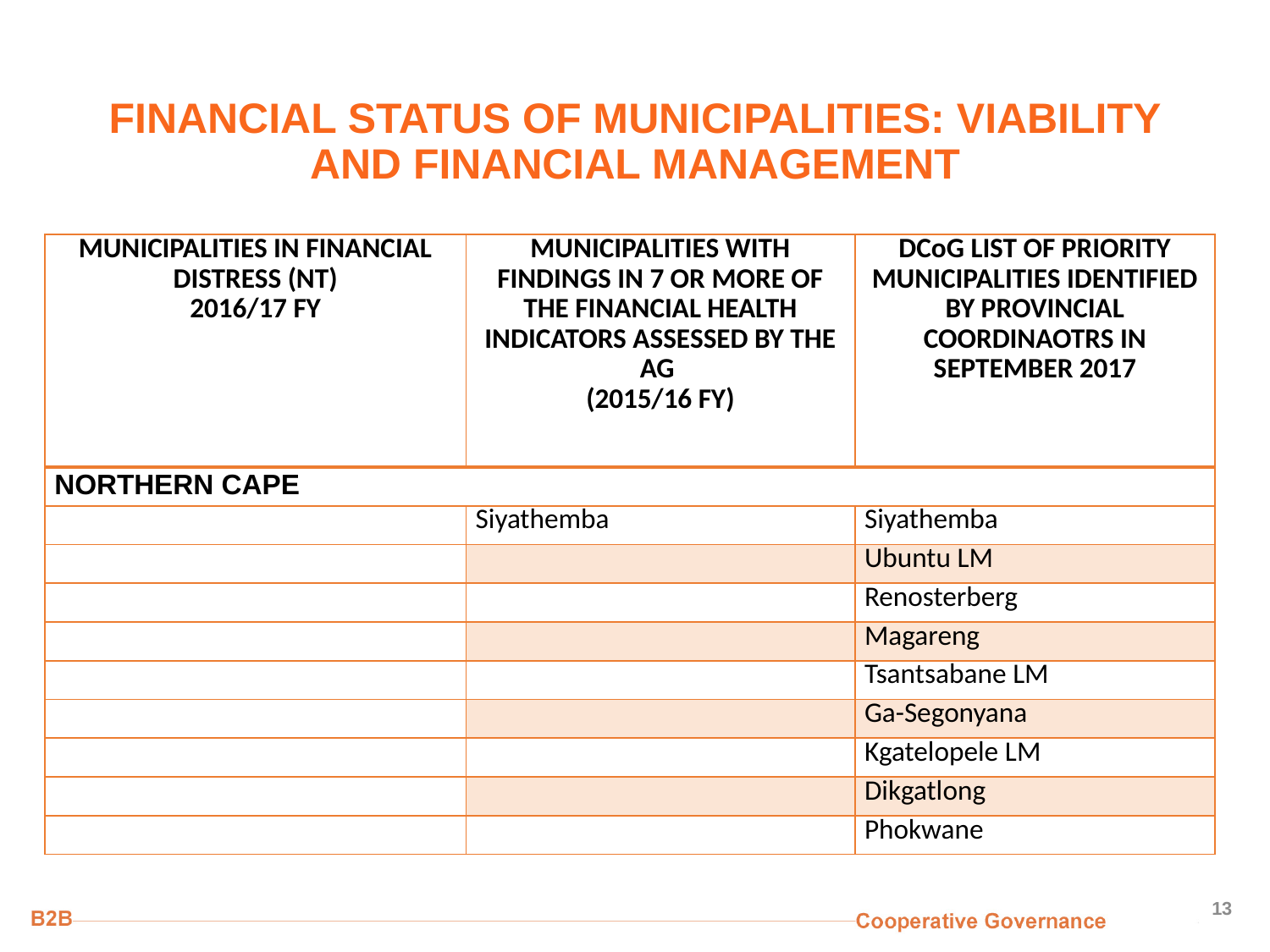

# FINANCIAL STATUS OF MUNICIPALITIES: VIABILITY AND FINANCIAL MANAGEMENT
| MUNICIPALITIES IN FINANCIAL DISTRESS (NT) 2016/17 FY | MUNICIPALITIES WITH FINDINGS IN 7 OR MORE OF THE FINANCIAL HEALTH INDICATORS ASSESSED BY THE AG (2015/16 FY) | DCoG LIST OF PRIORITY MUNICIPALITIES IDENTIFIED BY PROVINCIAL COORDINAOTRS IN SEPTEMBER 2017 |
| --- | --- | --- |
| NORTHERN CAPE |  |  |
|  | Siyathemba | Siyathemba |
|  |  | Ubuntu LM |
|  |  | Renosterberg |
|  |  | Magareng |
|  |  | Tsantsabane LM |
|  |  | Ga-Segonyana |
|  |  | Kgatelopele LM |
|  |  | Dikgatlong |
|  |  | Phokwane |
13